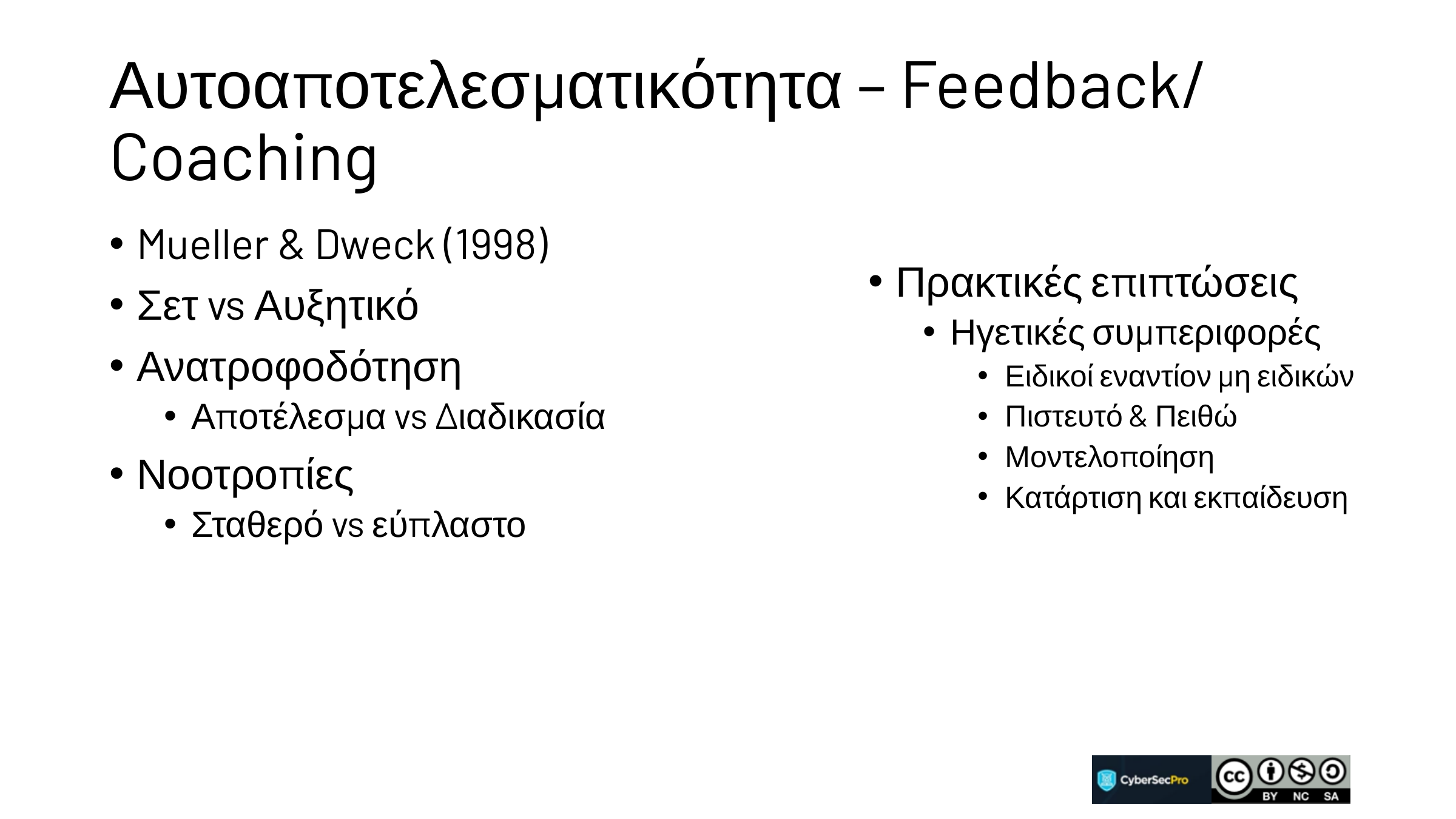

# Αυτοαποτελεσματικότητα – Feedback/ Coaching
Mueller & Dweck (1998)
Σετ vs Αυξητικό
Ανατροφοδότηση
Αποτέλεσμα vs Διαδικασία
Νοοτροπίες
Σταθερό vs εύπλαστο
Πρακτικές επιπτώσεις
Ηγετικές συμπεριφορές
Ειδικοί εναντίον μη ειδικών
Πιστευτό & Πειθώ
Μοντελοποίηση
Κατάρτιση και εκπαίδευση